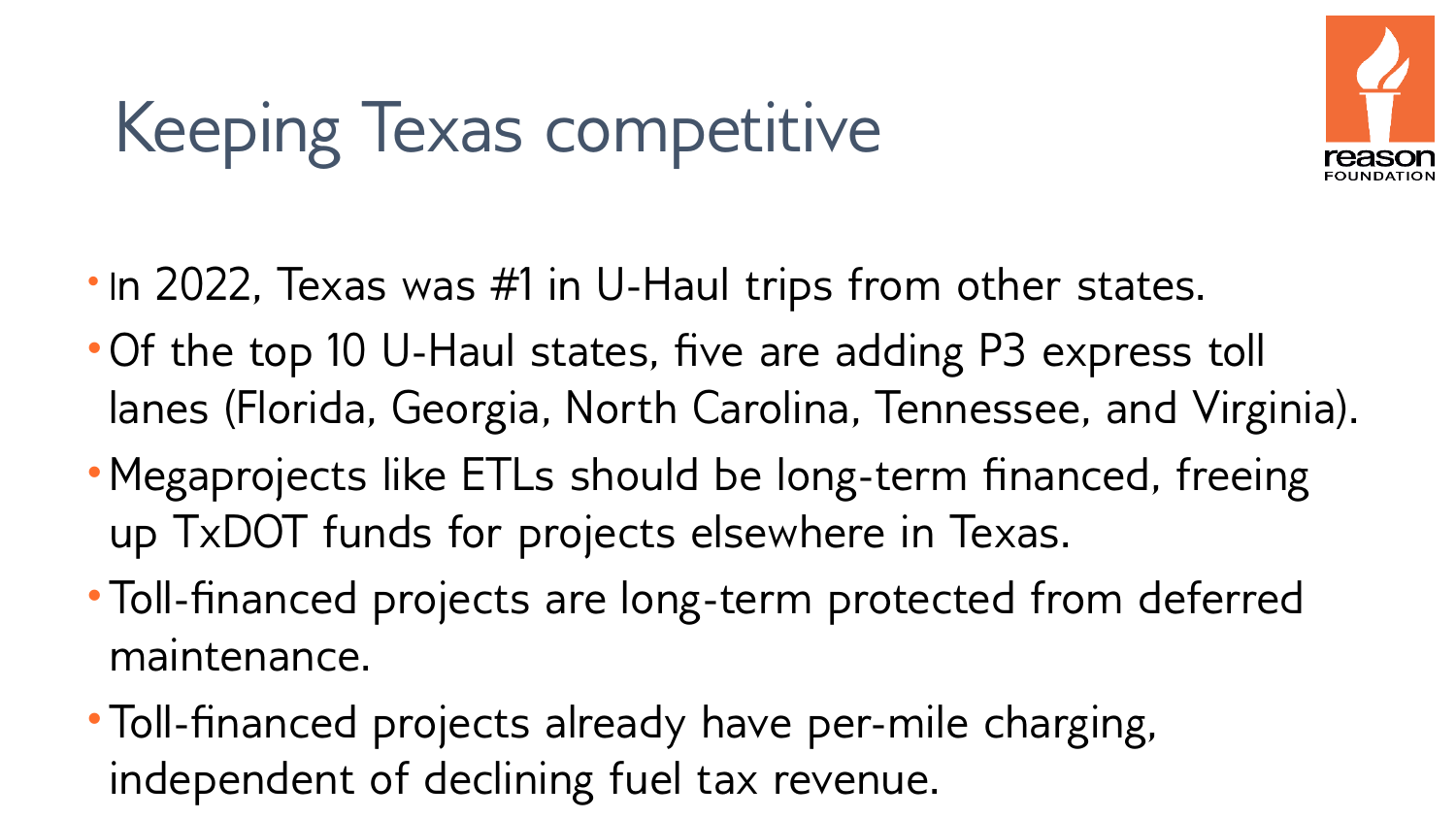

# Keeping Texas competitive
In 2022, Texas was #1 in U-Haul trips from other states.
Of the top 10 U-Haul states, five are adding P3 express toll lanes (Florida, Georgia, North Carolina, Tennessee, and Virginia).
Megaprojects like ETLs should be long-term financed, freeing up TxDOT funds for projects elsewhere in Texas.
Toll-financed projects are long-term protected from deferred maintenance.
Toll-financed projects already have per-mile charging, independent of declining fuel tax revenue.